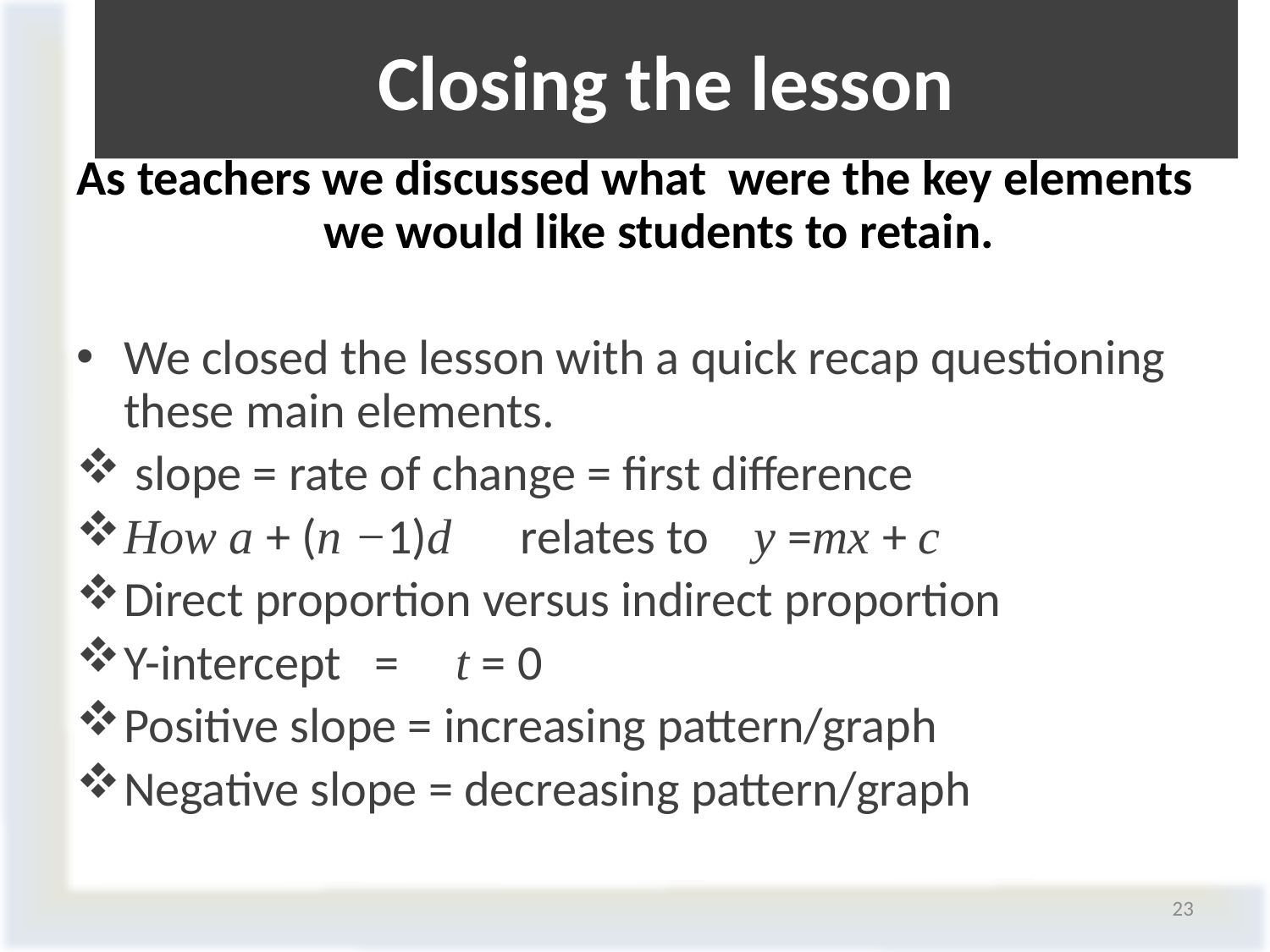

# Closing the lesson
As teachers we discussed what  were the key elements we would like students to retain.

We closed the lesson with a quick recap questioning these main elements.
 slope = rate of change = first difference
How a + (n −1)d      relates to    y =mx + c
Direct proportion versus indirect proportion
Y-intercept   =     t = 0
Positive slope = increasing pattern/graph
Negative slope = decreasing pattern/graph

23